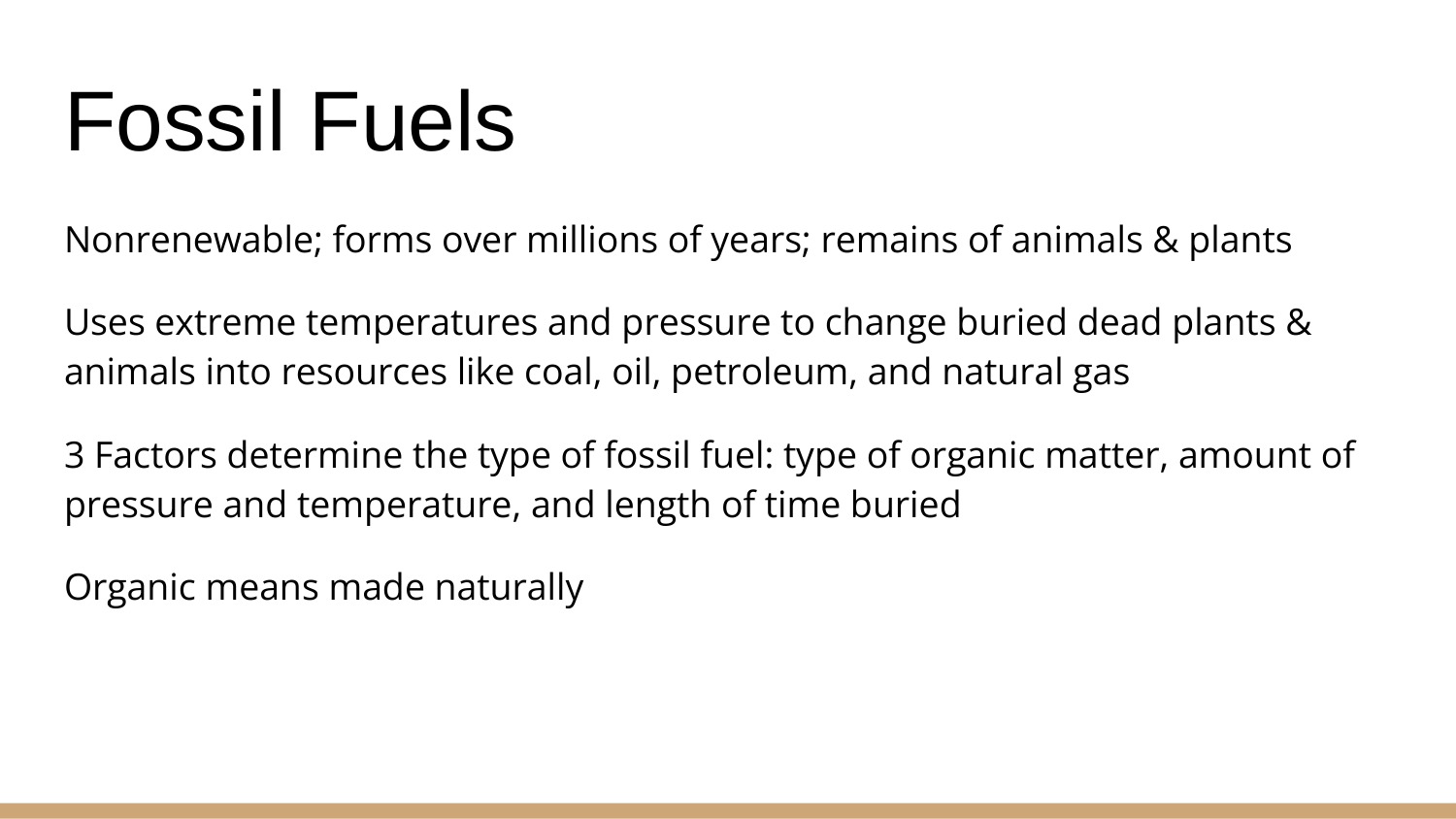

# Fossil Fuels
Nonrenewable; forms over millions of years; remains of animals & plants
Uses extreme temperatures and pressure to change buried dead plants & animals into resources like coal, oil, petroleum, and natural gas
3 Factors determine the type of fossil fuel: type of organic matter, amount of pressure and temperature, and length of time buried
Organic means made naturally